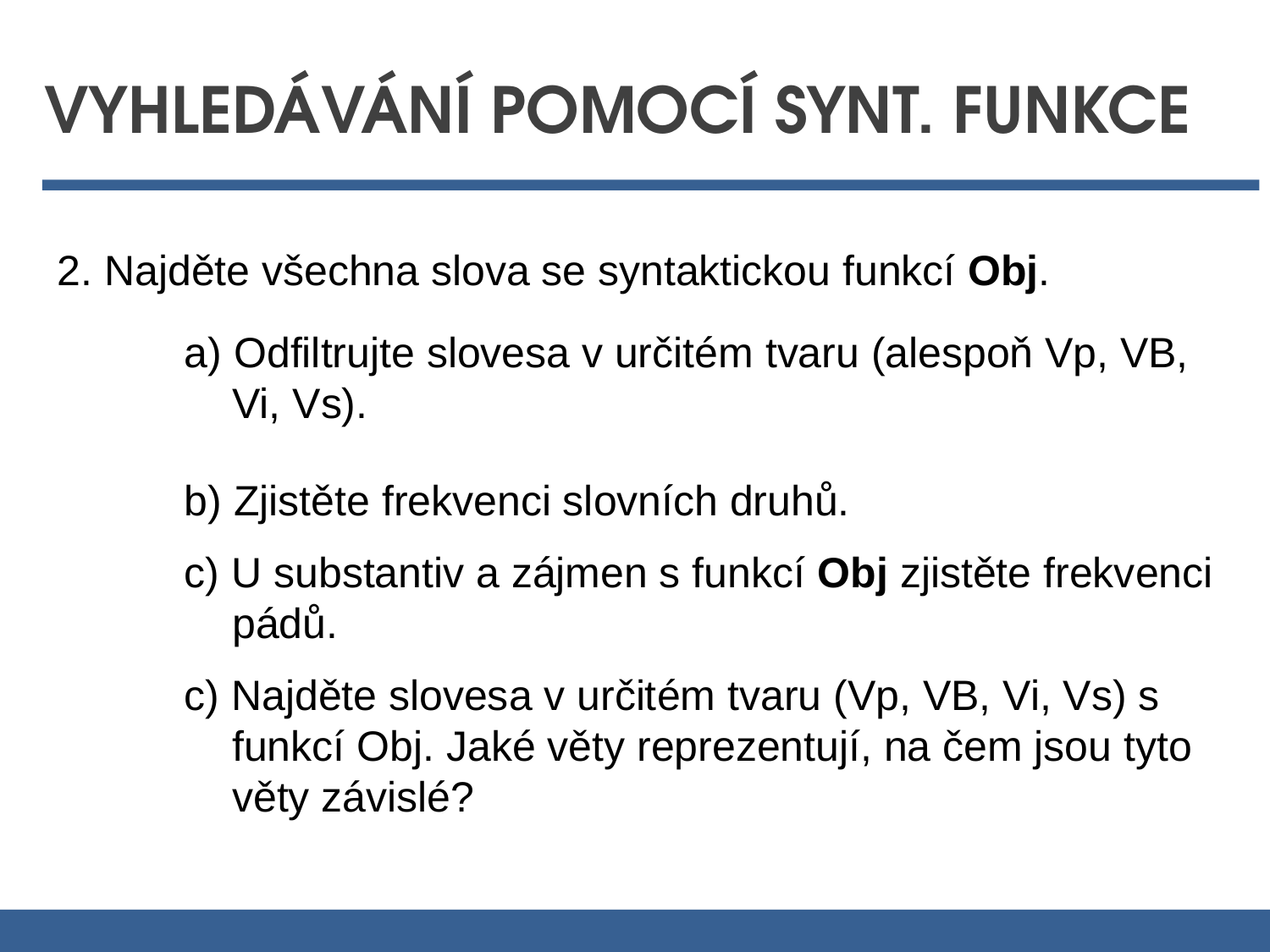

Vyhledávání pomocí synt. funkce

2. Najděte všechna slova se syntaktickou funkcí Obj.
a) Odfiltrujte slovesa v určitém tvaru (alespoň Vp, VB, Vi, Vs).
b) Zjistěte frekvenci slovních druhů.
c) U substantiv a zájmen s funkcí Obj zjistěte frekvenci pádů.
c) Najděte slovesa v určitém tvaru (Vp, VB, Vi, Vs) s funkcí Obj. Jaké věty reprezentují, na čem jsou tyto věty závislé?